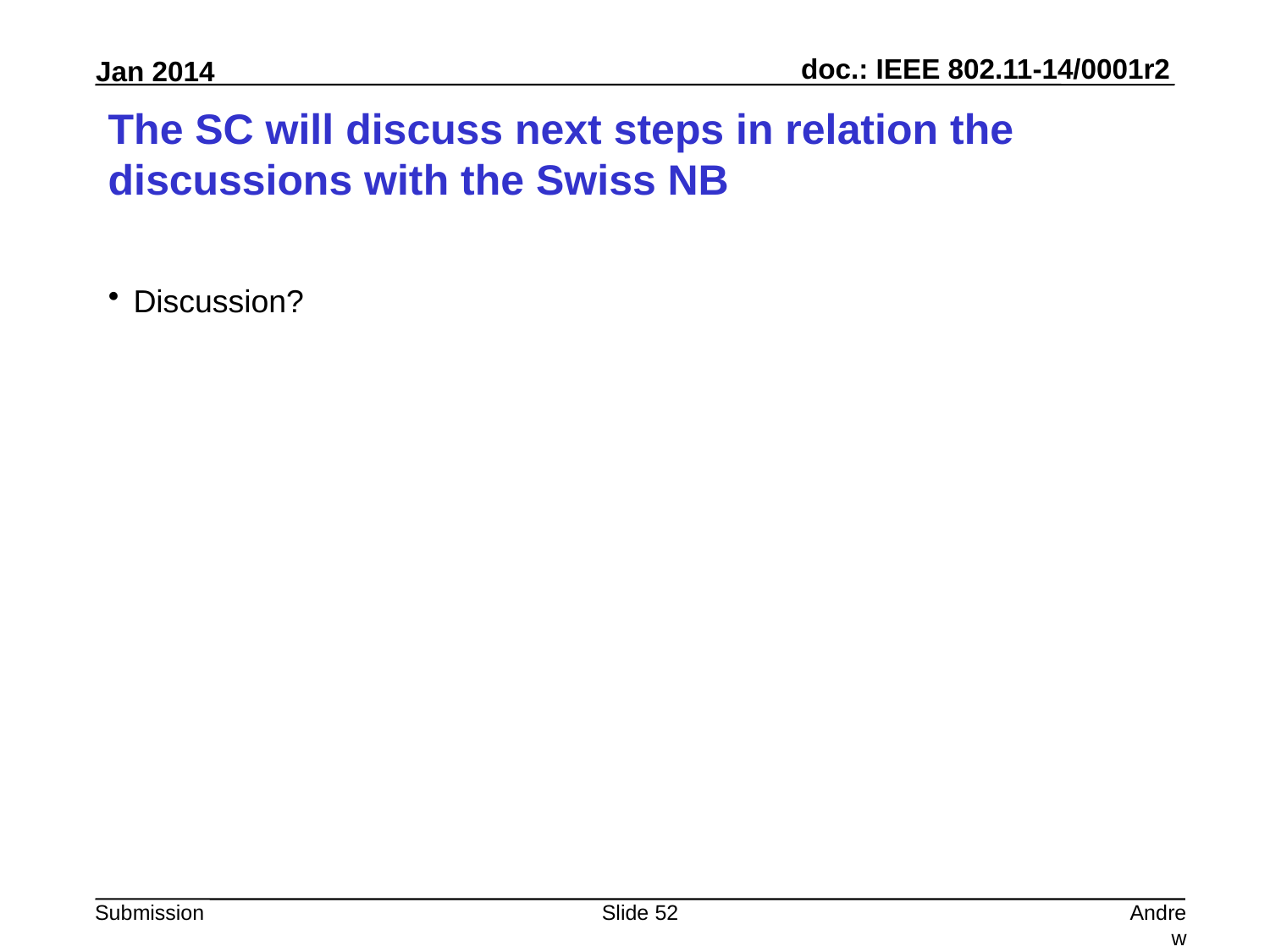

# The SC will discuss next steps in relation the discussions with the Swiss NB
Discussion?
Slide 52
Andrew Myles, Cisco